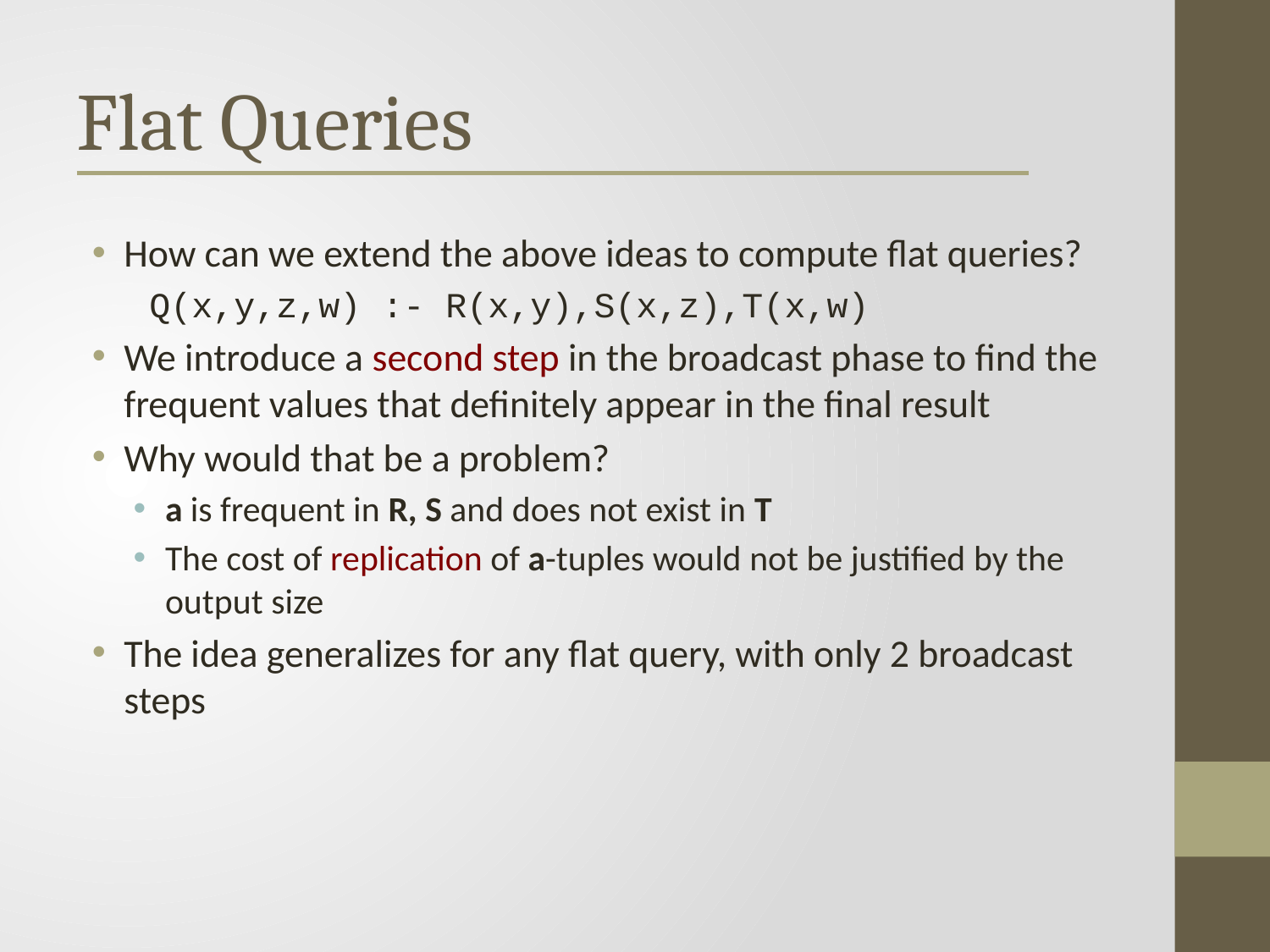

# Flat Queries
How can we extend the above ideas to compute flat queries?
  Q(x,y,z,w) :- R(x,y),S(x,z),T(x,w)
We introduce a second step in the broadcast phase to find the frequent values that definitely appear in the final result
Why would that be a problem?
a is frequent in R, S and does not exist in T
The cost of replication of a-tuples would not be justified by the output size
The idea generalizes for any flat query, with only 2 broadcast steps